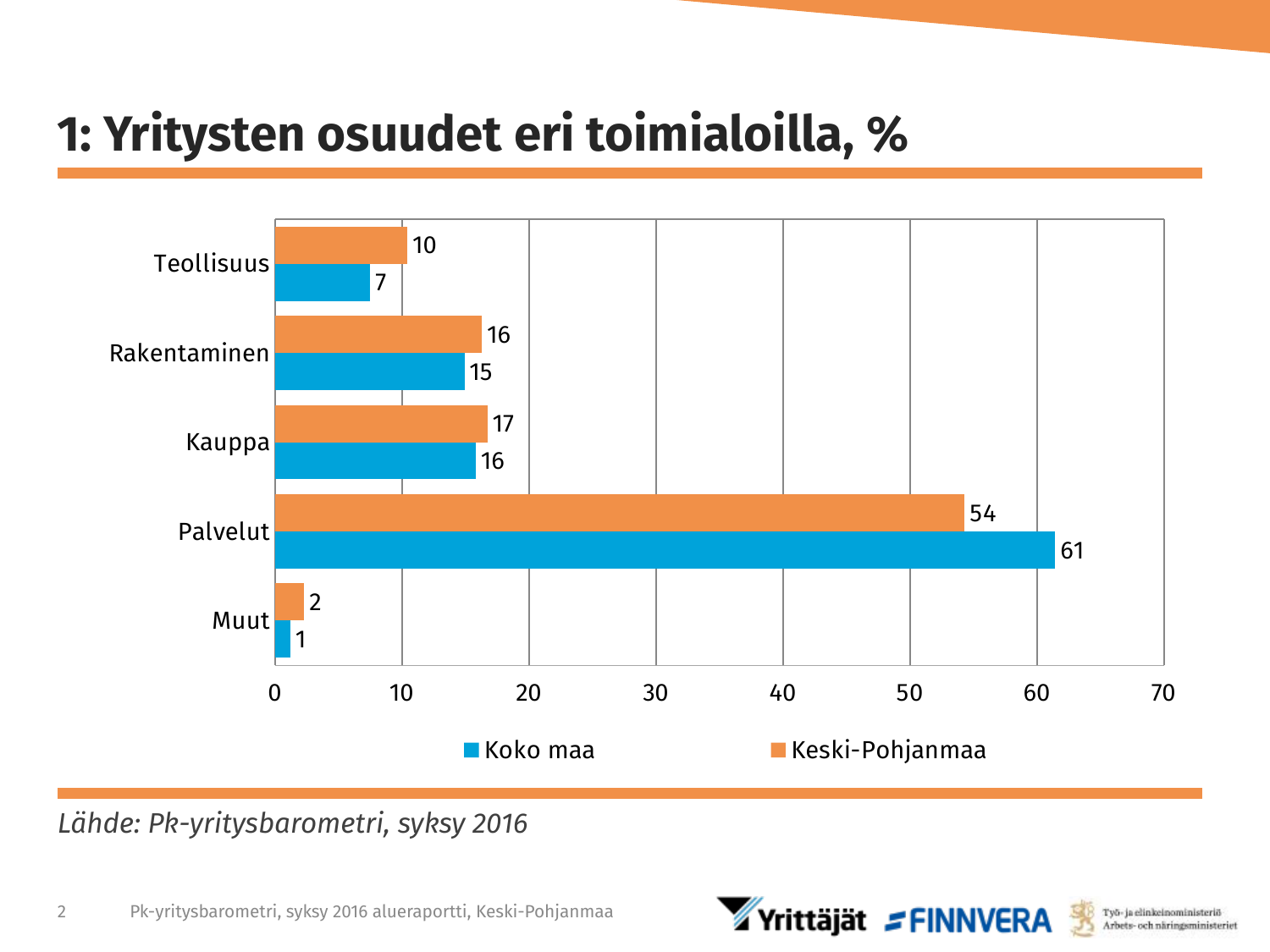

# 1: Yritysten osuudet eri toimialoilla, %

### Chart

| Category | Keski-Pohjanmaa | Koko maa |
|---|---|---|
| Teollisuus | 10.413522487171747 | 7.496339469249761 |
| Rakentaminen | 16.269242378508906 | 14.90112113773927 |
| Kauppa | 16.72200422577724 | 15.797105063467013 |
| Palvelut | 54.3012375490492 | 61.42637790927584 |
| Muut | 2.2939933594929065 | 1.1845513133378698 |
Lähde: Pk-yritysbarometri, syksy 2016
2
Pk-yritysbarometri, syksy 2016 alueraportti, Keski-Pohjanmaa